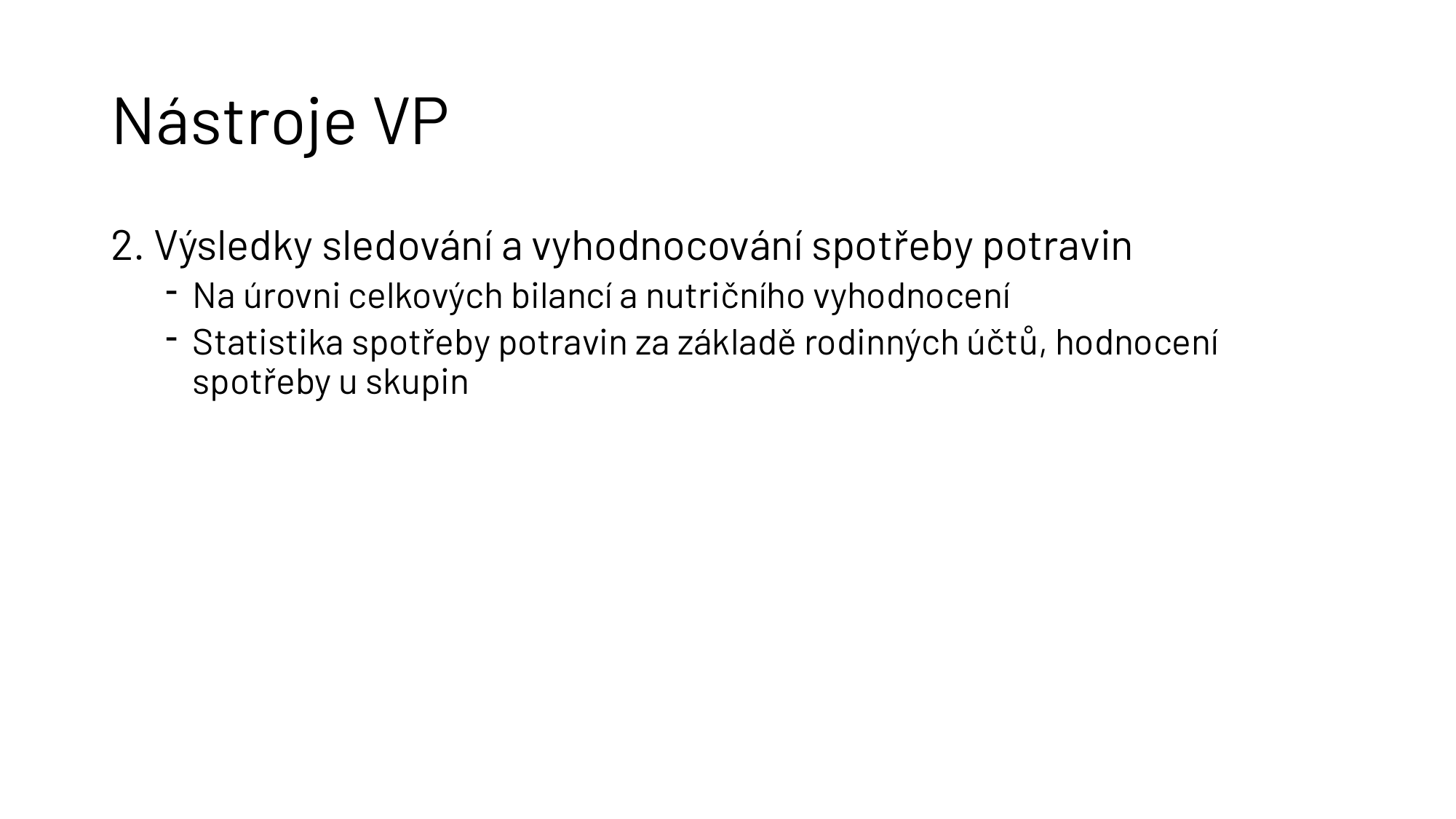

# Nástroje VP
2. Výsledky sledování a vyhodnocování spotřeby potravin
Na úrovni celkových bilancí a nutričního vyhodnocení
Statistika spotřeby potravin za základě rodinných účtů, hodnocení spotřeby u skupin